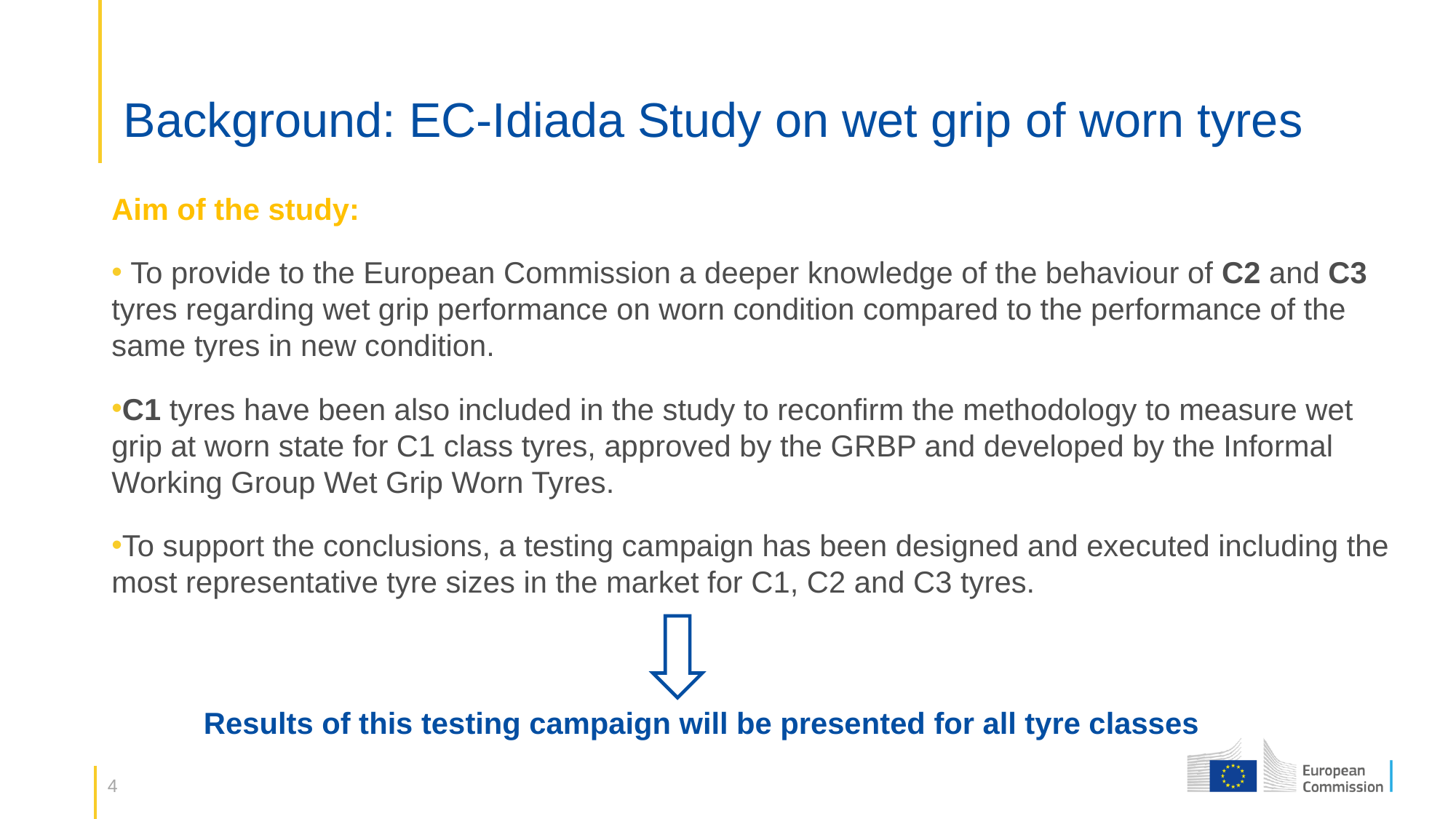

# Background: EC-Idiada Study on wet grip of worn tyres
Aim of the study:
 To provide to the European Commission a deeper knowledge of the behaviour of C2 and C3 tyres regarding wet grip performance on worn condition compared to the performance of the same tyres in new condition.
C1 tyres have been also included in the study to reconfirm the methodology to measure wet grip at worn state for C1 class tyres, approved by the GRBP and developed by the Informal Working Group Wet Grip Worn Tyres.
To support the conclusions, a testing campaign has been designed and executed including the most representative tyre sizes in the market for C1, C2 and C3 tyres.

Results of this testing campaign will be presented for all tyre classes